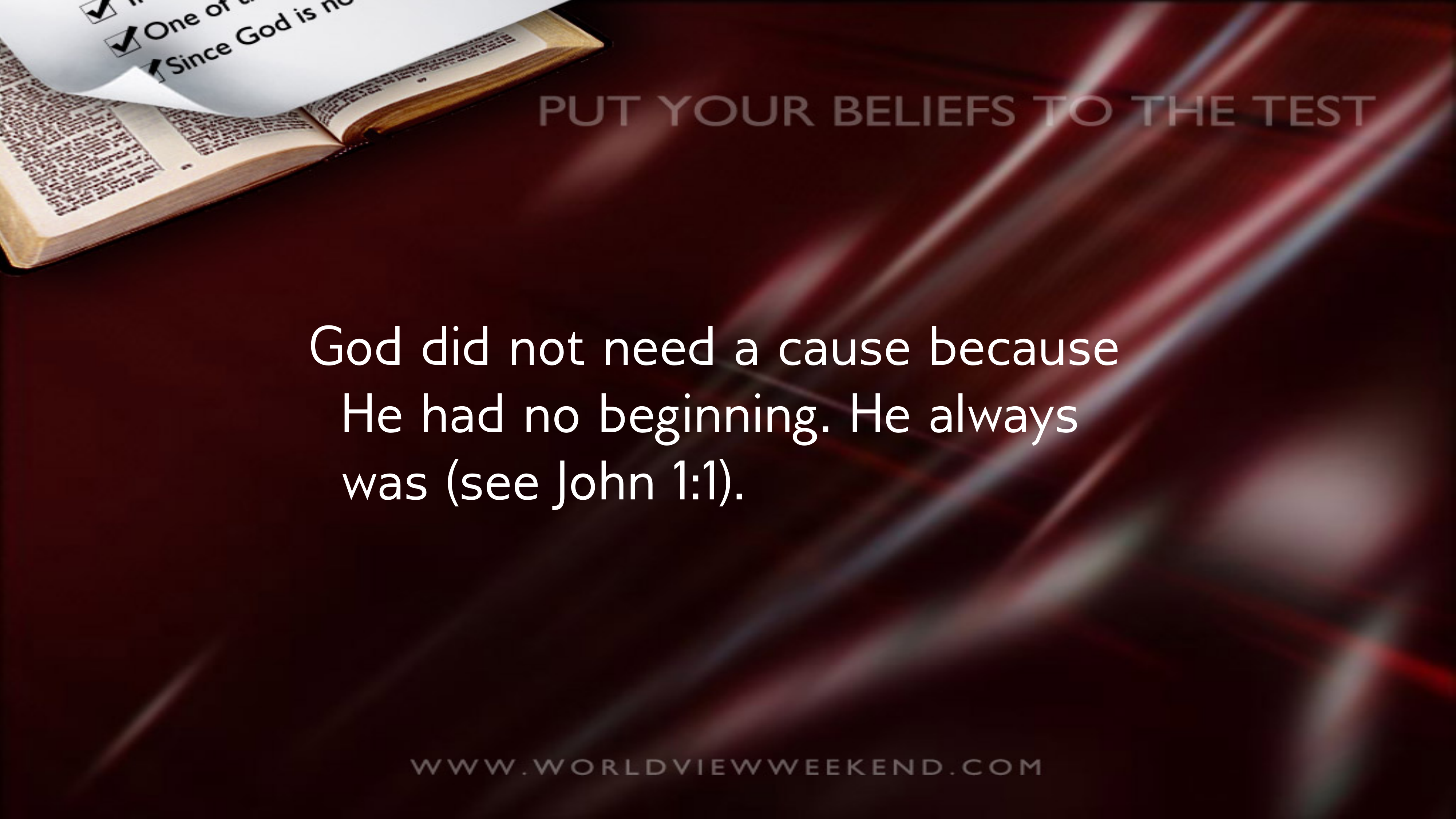

God did not need a cause because He had no beginning. He always was (see John 1:1).